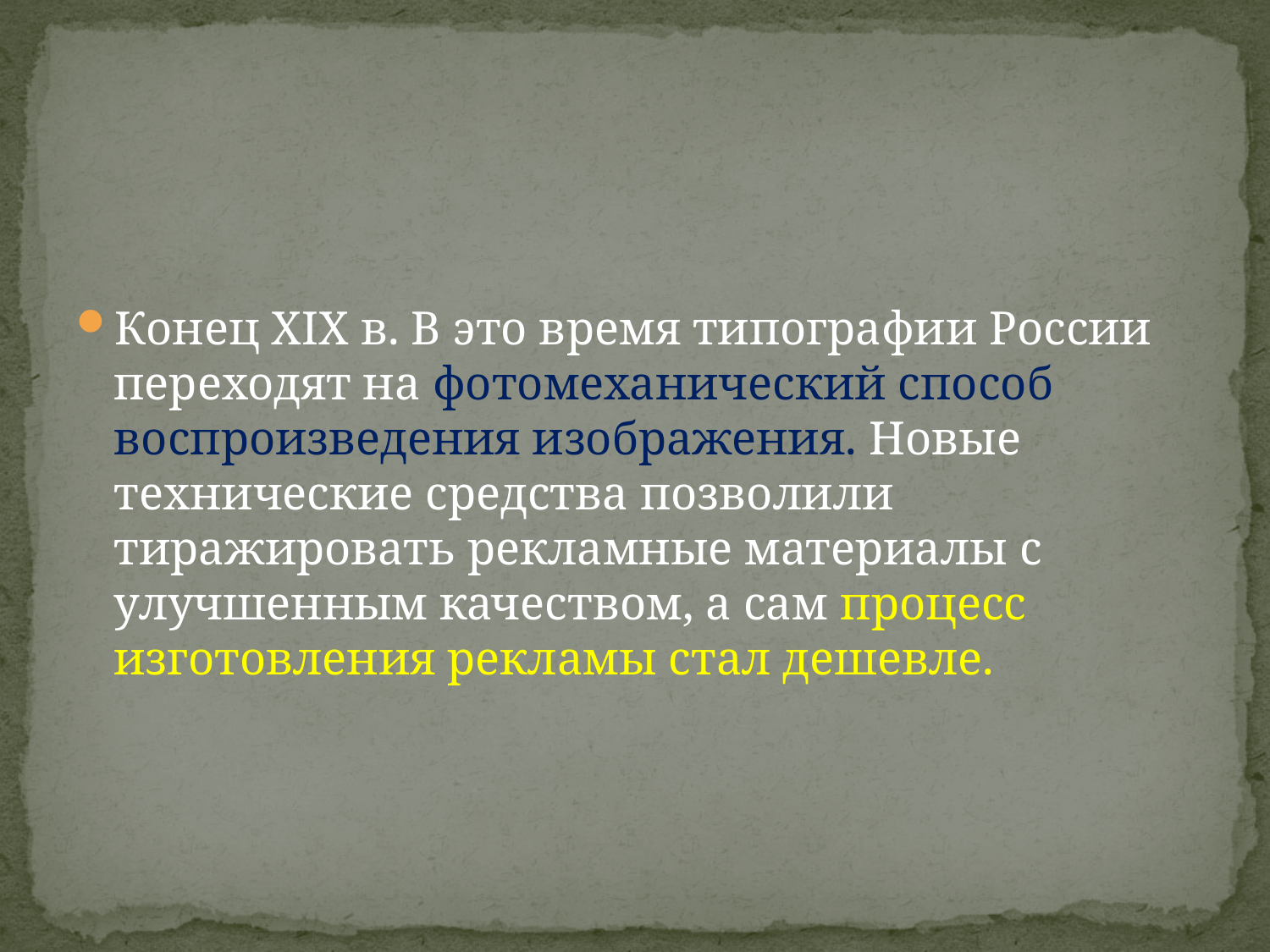

Конец XIX в. В это время типографии России переходят на фотомеханический способ воспроизведения изображения. Новые технические средства позволили тиражировать рекламные материалы с улучшенным качеством, а сам процесс изготовления рекламы стал дешевле.